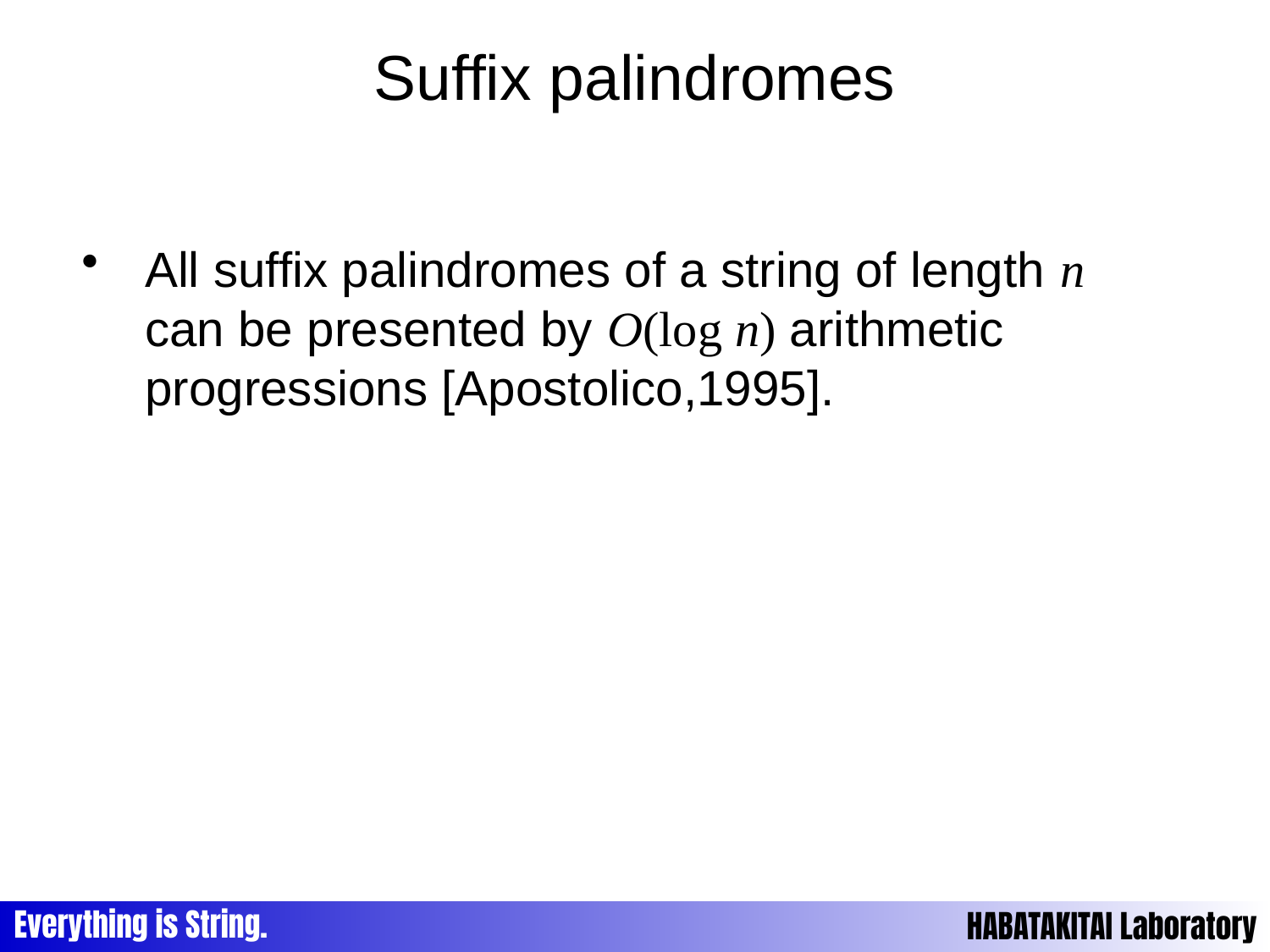

# Suffix palindromes
All suffix palindromes of a string of length n can be presented by O(log n) arithmetic progressions [Apostolico,1995].